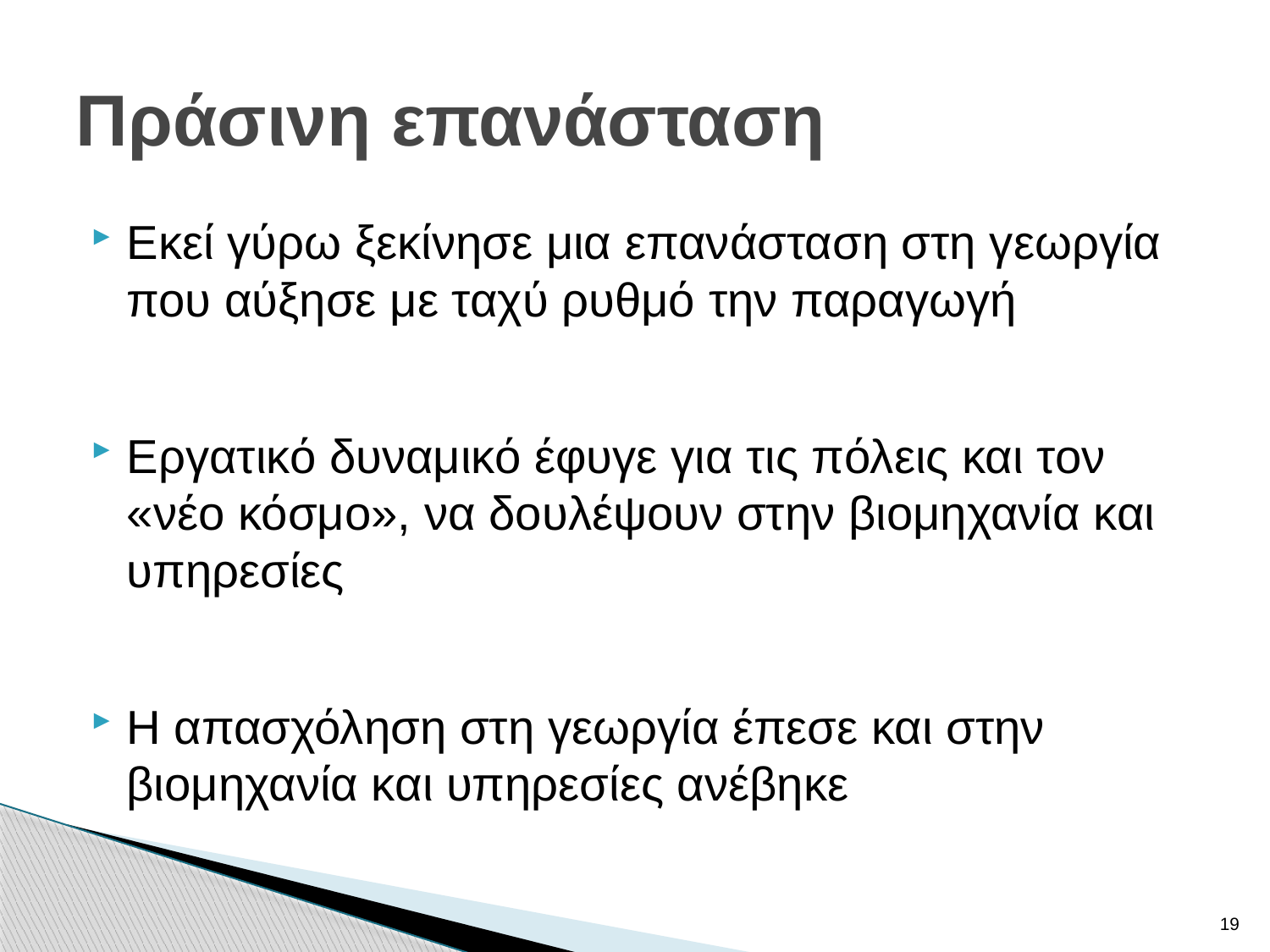

# Πράσινη επανάσταση
Εκεί γύρω ξεκίνησε μια επανάσταση στη γεωργία που αύξησε με ταχύ ρυθμό την παραγωγή

Εργατικό δυναμικό έφυγε για τις πόλεις και τον «νέο κόσμο», να δουλέψουν στην βιομηχανία και υπηρεσίες

Η απασχόληση στη γεωργία έπεσε και στην βιομηχανία και υπηρεσίες ανέβηκε

19